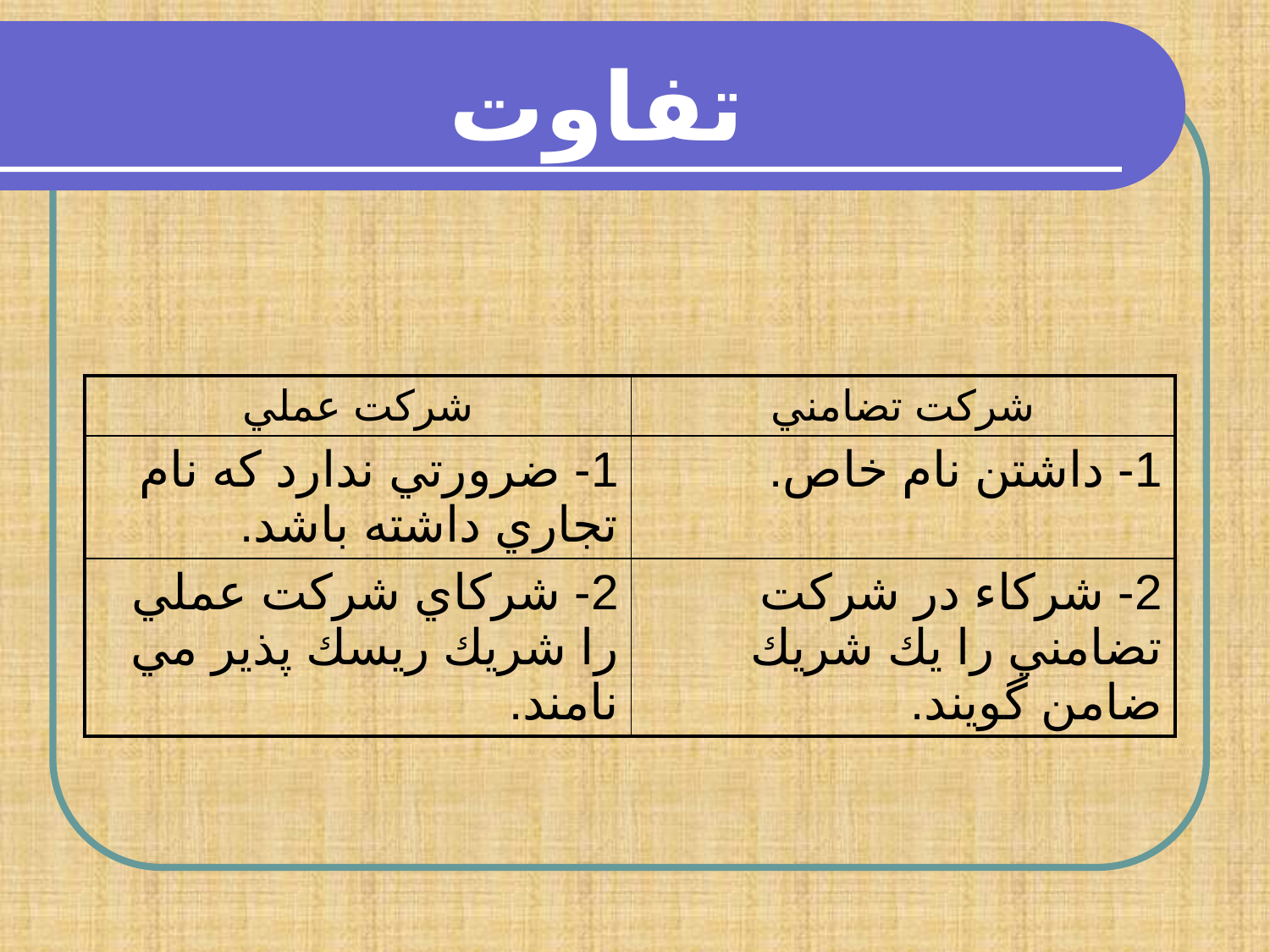

تفاوت
| شركت عملي | شركت تضامني |
| --- | --- |
| 1- ضرورتي ندارد كه نام تجاري داشته باشد. | 1- داشتن نام خاص. |
| 2- شركاي شركت عملي را شريك ريسك پذير مي نامند. | 2- شركاء در شركت تضامني را يك شريك ضامن گويند. |